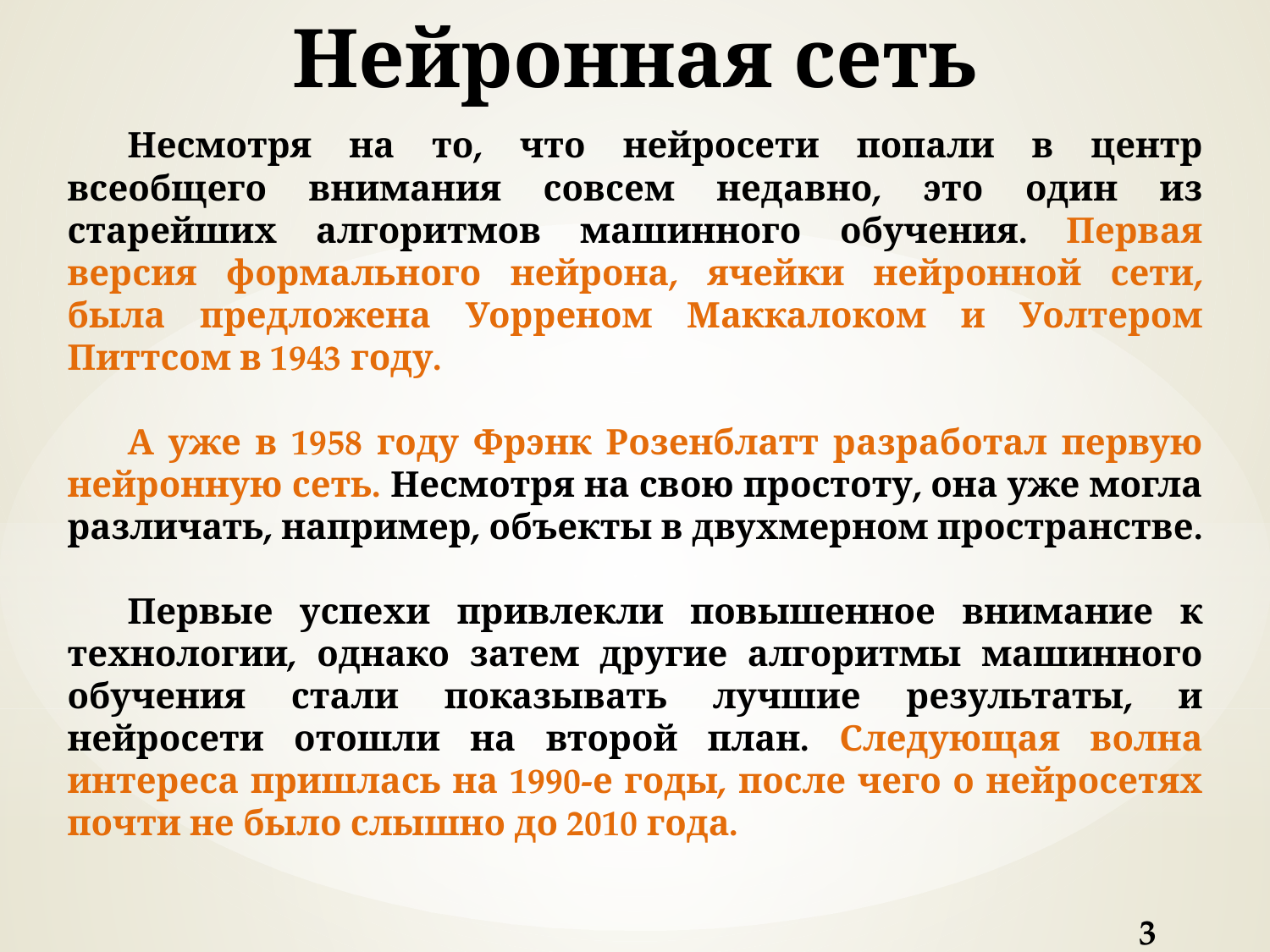

# Нейронная сеть

Несмотря на то, что нейросети попали в центр всеобщего внимания совсем недавно, это один из старейших алгоритмов машинного обучения. Первая версия формального нейрона, ячейки нейронной сети, была предложена Уорреном Маккалоком и Уолтером Питтсом в 1943 году.

А уже в 1958 году Фрэнк Розенблатт разработал первую нейронную сеть. Несмотря на свою простоту, она уже могла различать, например, объекты в двухмерном пространстве.

Первые успехи привлекли повышенное внимание к технологии, однако затем другие алгоритмы машинного обучения стали показывать лучшие результаты, и нейросети отошли на второй план. Следующая волна интереса пришлась на 1990-е годы, после чего о нейросетях почти не было слышно до 2010 года.

3